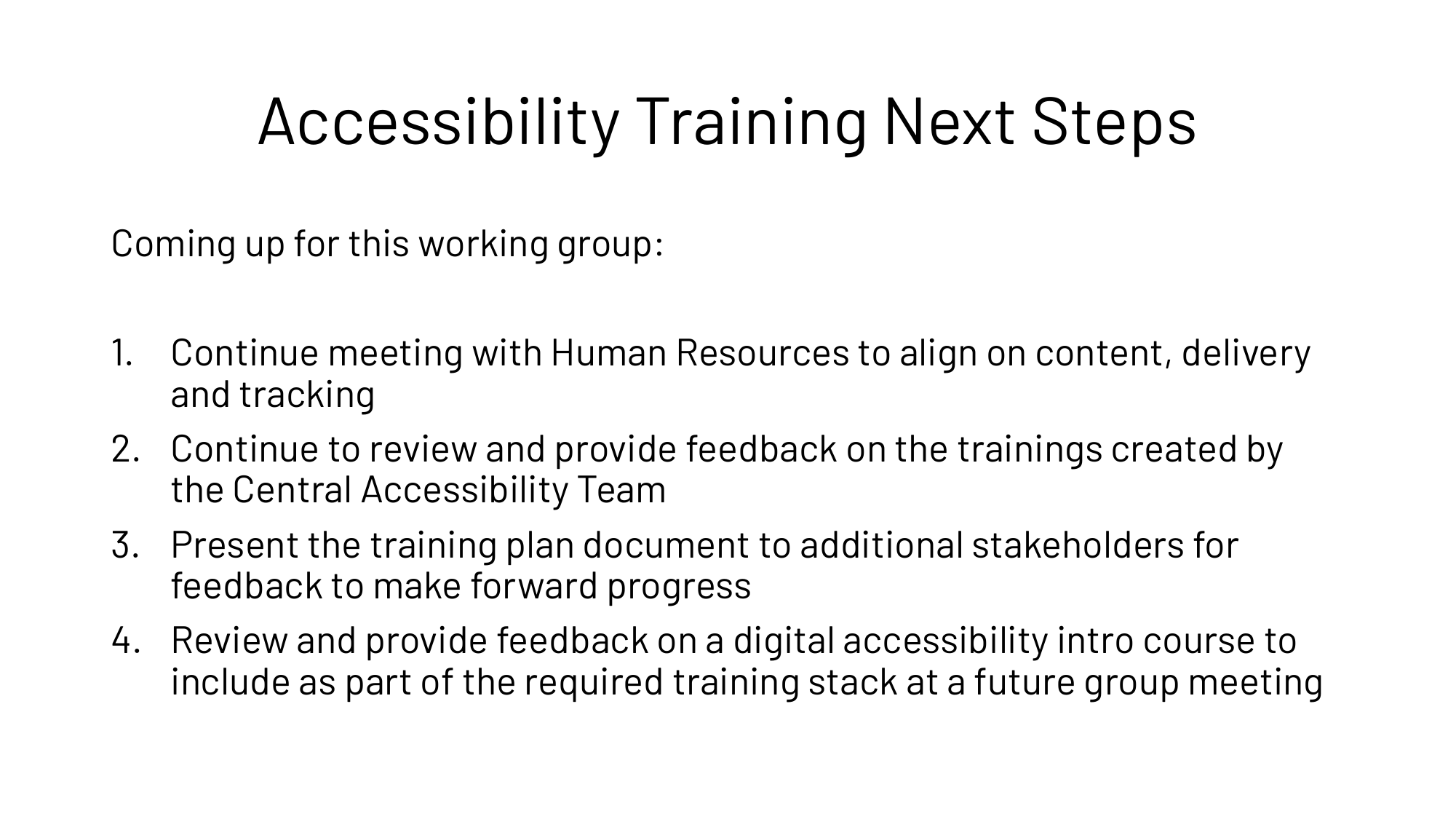

# Accessibility Training Next Steps
Coming up for this working group:

Continue meeting with Human Resources to align on content, delivery and tracking
Continue to review and provide feedback on the trainings created by the Central Accessibility Team
Present the training plan document to additional stakeholders for feedback to make forward progress
Review and provide feedback on a digital accessibility intro course to include as part of the required training stack at a future group meeting